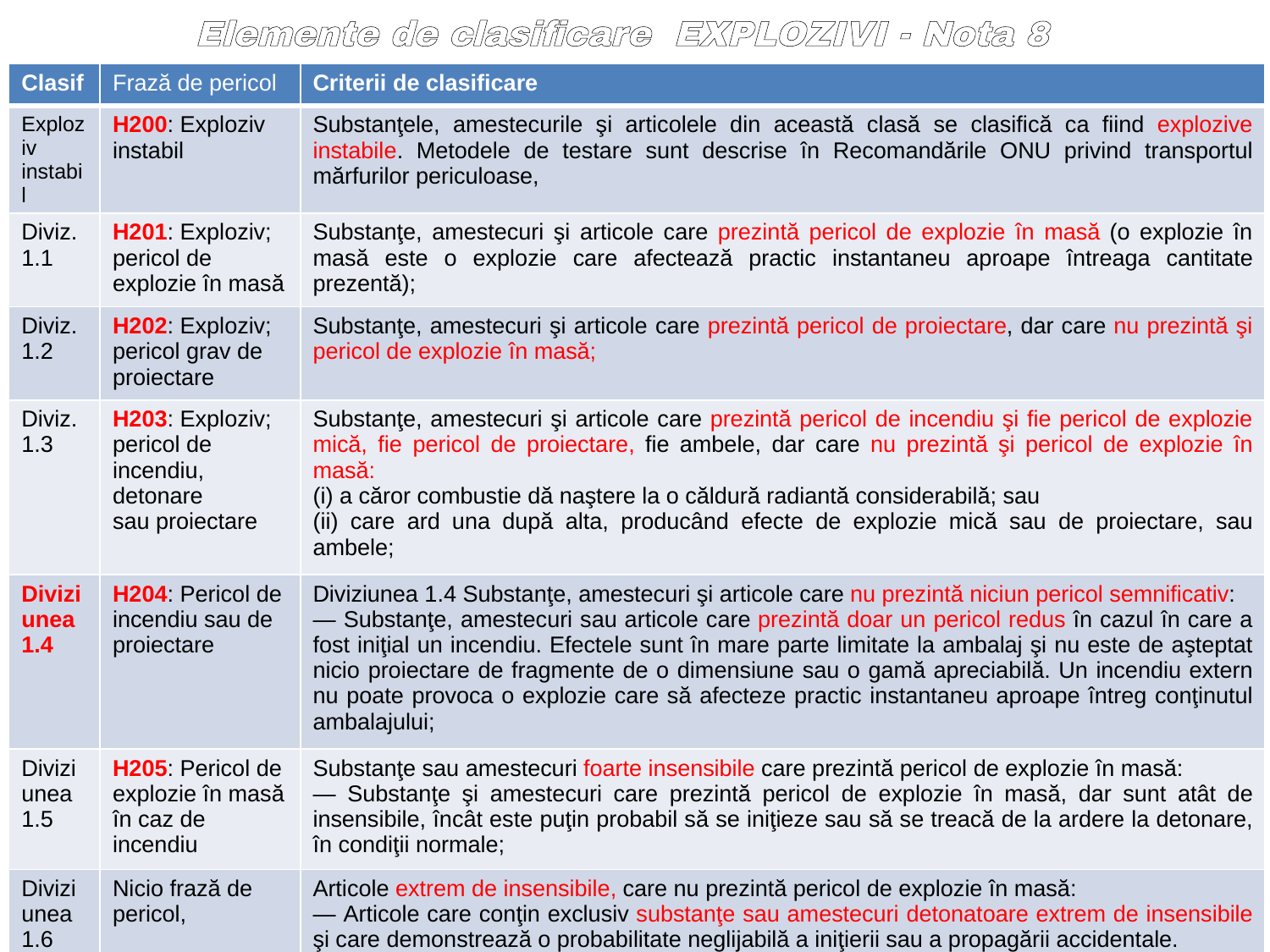

Elemente de clasificare  EXPLOZIVI - Nota 8
| Clasif | Frază de pericol | Criterii de clasificare |
| --- | --- | --- |
| Exploziv instabil | H200: Exploziv instabil | Substanţele, amestecurile şi articolele din această clasă se clasifică ca fiind explozive instabile. Metodele de testare sunt descrise în Recomandările ONU privind transportul mărfurilor periculoase, |
| Diviz. 1.1 | H201: Exploziv; pericol de explozie în masă | Substanţe, amestecuri şi articole care prezintă pericol de explozie în masă (o explozie în masă este o explozie care afectează practic instantaneu aproape întreaga cantitate prezentă); |
| Diviz. 1.2 | H202: Exploziv; pericol grav de proiectare | Substanţe, amestecuri şi articole care prezintă pericol de proiectare, dar care nu prezintă şi pericol de explozie în masă; |
| Diviz. 1.3 | H203: Exploziv; pericol de incendiu, detonare sau proiectare | Substanţe, amestecuri şi articole care prezintă pericol de incendiu şi fie pericol de explozie mică, fie pericol de proiectare, fie ambele, dar care nu prezintă şi pericol de explozie în masă: (i) a căror combustie dă naştere la o căldură radiantă considerabilă; sau (ii) care ard una după alta, producând efecte de explozie mică sau de proiectare, sau ambele; |
| Diviziunea 1.4 | H204: Pericol de incendiu sau de proiectare | Diviziunea 1.4 Substanţe, amestecuri şi articole care nu prezintă niciun pericol semnificativ: — Substanţe, amestecuri sau articole care prezintă doar un pericol redus în cazul în care a fost iniţial un incendiu. Efectele sunt în mare parte limitate la ambalaj şi nu este de aşteptat nicio proiectare de fragmente de o dimensiune sau o gamă apreciabilă. Un incendiu extern nu poate provoca o explozie care să afecteze practic instantaneu aproape întreg conţinutul ambalajului; |
| Diviziunea 1.5 | H205: Pericol de explozie în masă în caz de incendiu | Substanţe sau amestecuri foarte insensibile care prezintă pericol de explozie în masă: — Substanţe şi amestecuri care prezintă pericol de explozie în masă, dar sunt atât de insensibile, încât este puţin probabil să se iniţieze sau să se treacă de la ardere la detonare, în condiţii normale; |
| Diviziunea 1.6 | Nicio frază de pericol, | Articole extrem de insensibile, care nu prezintă pericol de explozie în masă: — Articole care conţin exclusiv substanţe sau amestecuri detonatoare extrem de insensibile şi care demonstrează o probabilitate neglijabilă a iniţierii sau a propagării accidentale. |